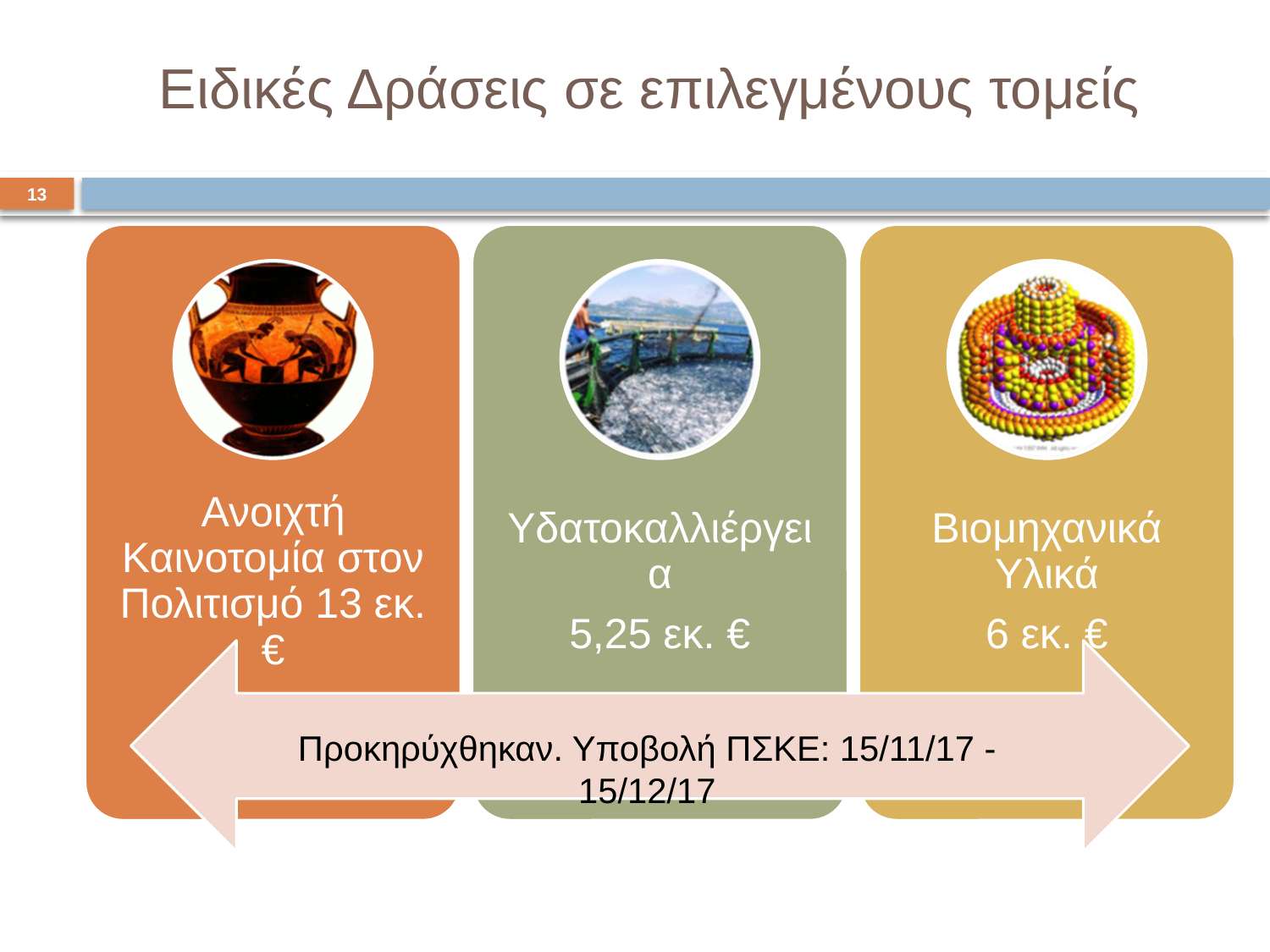

# Ειδικές Δράσεις σε επιλεγμένους τομείς
13
Ανοιχτή Καινοτομία στον Πολιτισμό 13 εκ. €
Υδατοκαλλιέργεια
5,25 εκ. €
Βιομηχανικά Υλικά
6 εκ. €
Προκηρύχθηκαν. Υποβολή ΠΣΚΕ: 15/11/17 - 15/12/17